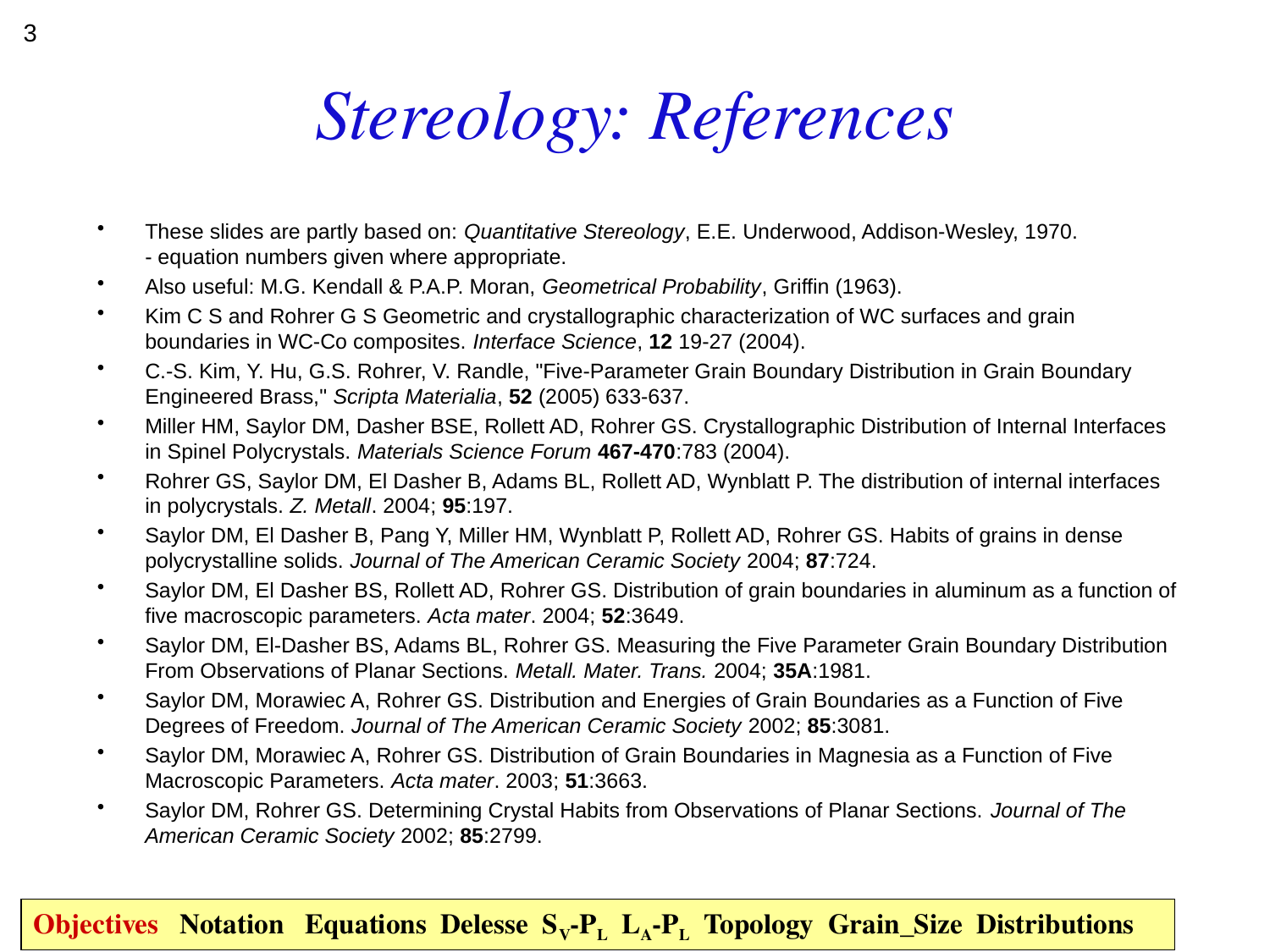

3
# Stereology: References
These slides are partly based on: Quantitative Stereology, E.E. Underwood, Addison-Wesley, 1970.
- equation numbers given where appropriate.
Also useful: M.G. Kendall & P.A.P. Moran, Geometrical Probability, Griffin (1963).
Kim C S and Rohrer G S Geometric and crystallographic characterization of WC surfaces and grain boundaries in WC-Co composites. Interface Science, 12 19-27 (2004).
C.-S. Kim, Y. Hu, G.S. Rohrer, V. Randle, "Five-Parameter Grain Boundary Distribution in Grain Boundary Engineered Brass," Scripta Materialia, 52 (2005) 633-637.
Miller HM, Saylor DM, Dasher BSE, Rollett AD, Rohrer GS. Crystallographic Distribution of Internal Interfaces in Spinel Polycrystals. Materials Science Forum 467-470:783 (2004).
Rohrer GS, Saylor DM, El Dasher B, Adams BL, Rollett AD, Wynblatt P. The distribution of internal interfaces in polycrystals. Z. Metall. 2004; 95:197.
Saylor DM, El Dasher B, Pang Y, Miller HM, Wynblatt P, Rollett AD, Rohrer GS. Habits of grains in dense polycrystalline solids. Journal of The American Ceramic Society 2004; 87:724.
Saylor DM, El Dasher BS, Rollett AD, Rohrer GS. Distribution of grain boundaries in aluminum as a function of five macroscopic parameters. Acta mater. 2004; 52:3649.
Saylor DM, El-Dasher BS, Adams BL, Rohrer GS. Measuring the Five Parameter Grain Boundary Distribution From Observations of Planar Sections. Metall. Mater. Trans. 2004; 35A:1981.
Saylor DM, Morawiec A, Rohrer GS. Distribution and Energies of Grain Boundaries as a Function of Five Degrees of Freedom. Journal of The American Ceramic Society 2002; 85:3081.
Saylor DM, Morawiec A, Rohrer GS. Distribution of Grain Boundaries in Magnesia as a Function of Five Macroscopic Parameters. Acta mater. 2003; 51:3663.
Saylor DM, Rohrer GS. Determining Crystal Habits from Observations of Planar Sections. Journal of The American Ceramic Society 2002; 85:2799.
Objectives   Notation   Equations  Delesse  SV-PL  LA-PL  Topology  Grain_Size  Distributions